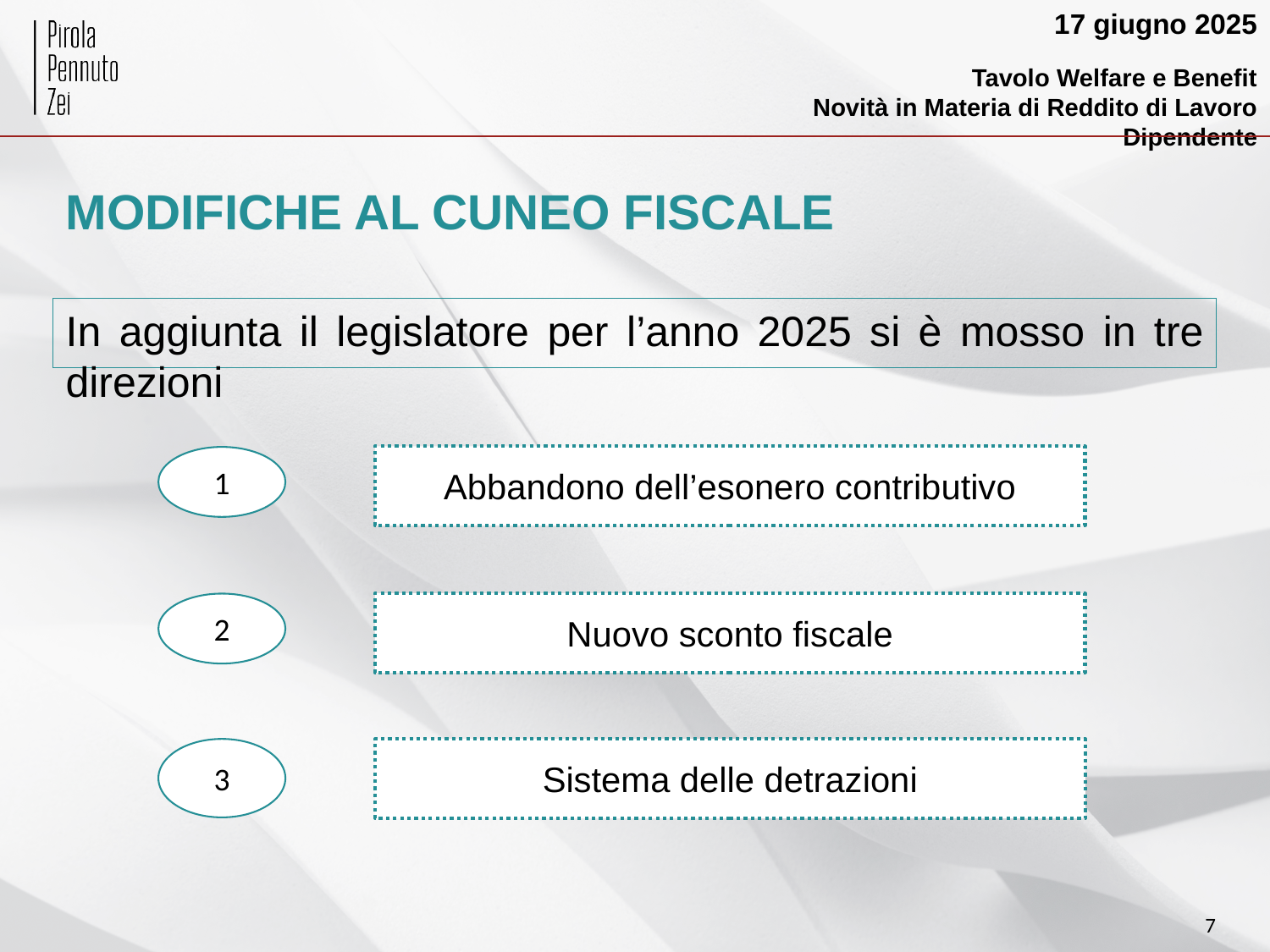

# MODIFICHE AL CUNEO FISCALE
In aggiunta il legislatore per l’anno 2025 si è mosso in tre direzioni

Abbandono dell’esonero contributivo
1
Nuovo sconto fiscale
2
3
Sistema delle detrazioni
7